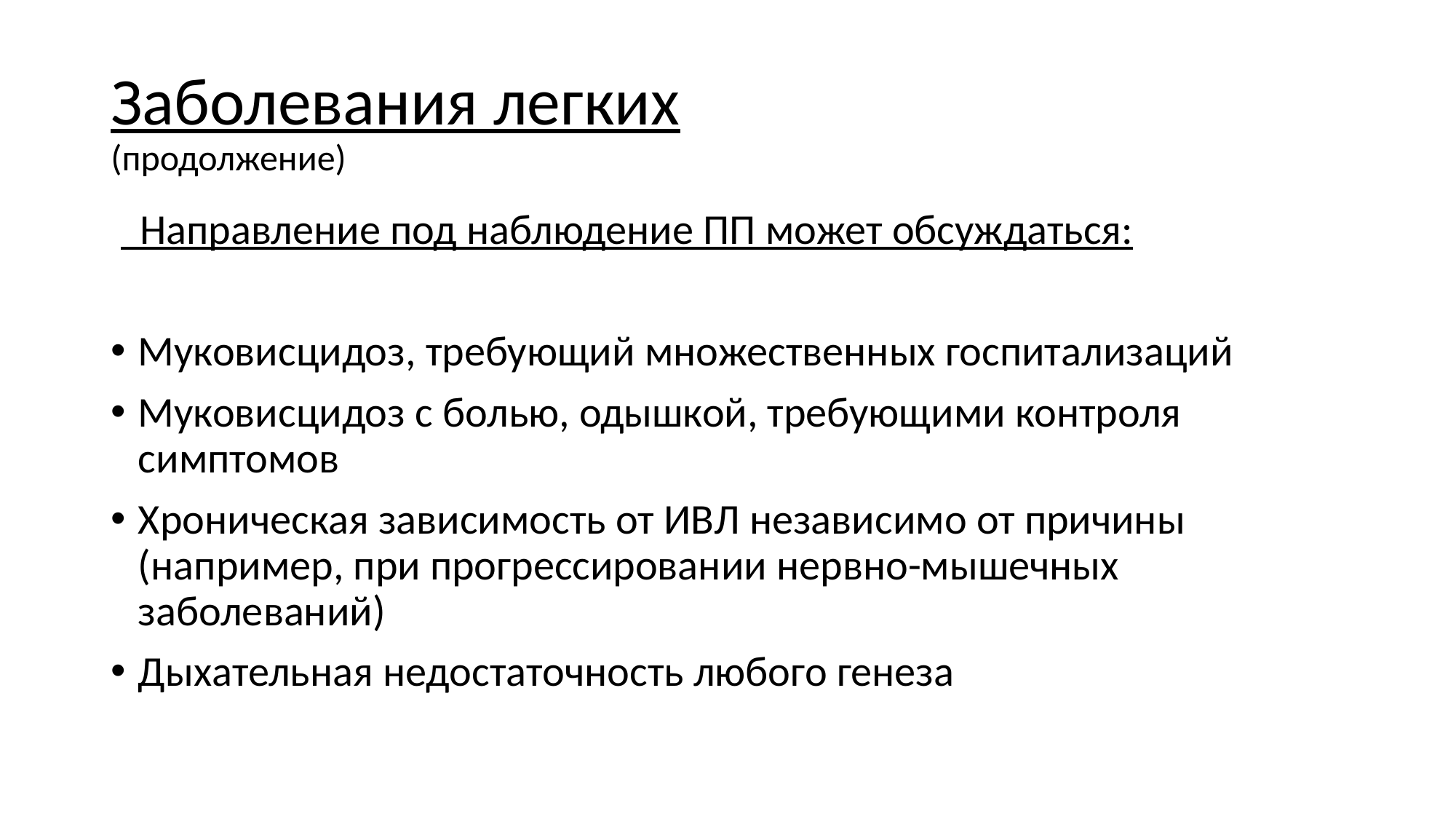

# Заболевания легких (продолжение)
   Направление под наблюдение ПП может обсуждаться:

Муковисцидоз, требующий множественных госпитализаций
Муковисцидоз с болью, одышкой, требующими контроля симптомов
Хроническая зависимость от ИВЛ независимо от причины (например, при прогрессировании нервно-мышечных заболеваний)
Дыхательная недостаточность любого генеза